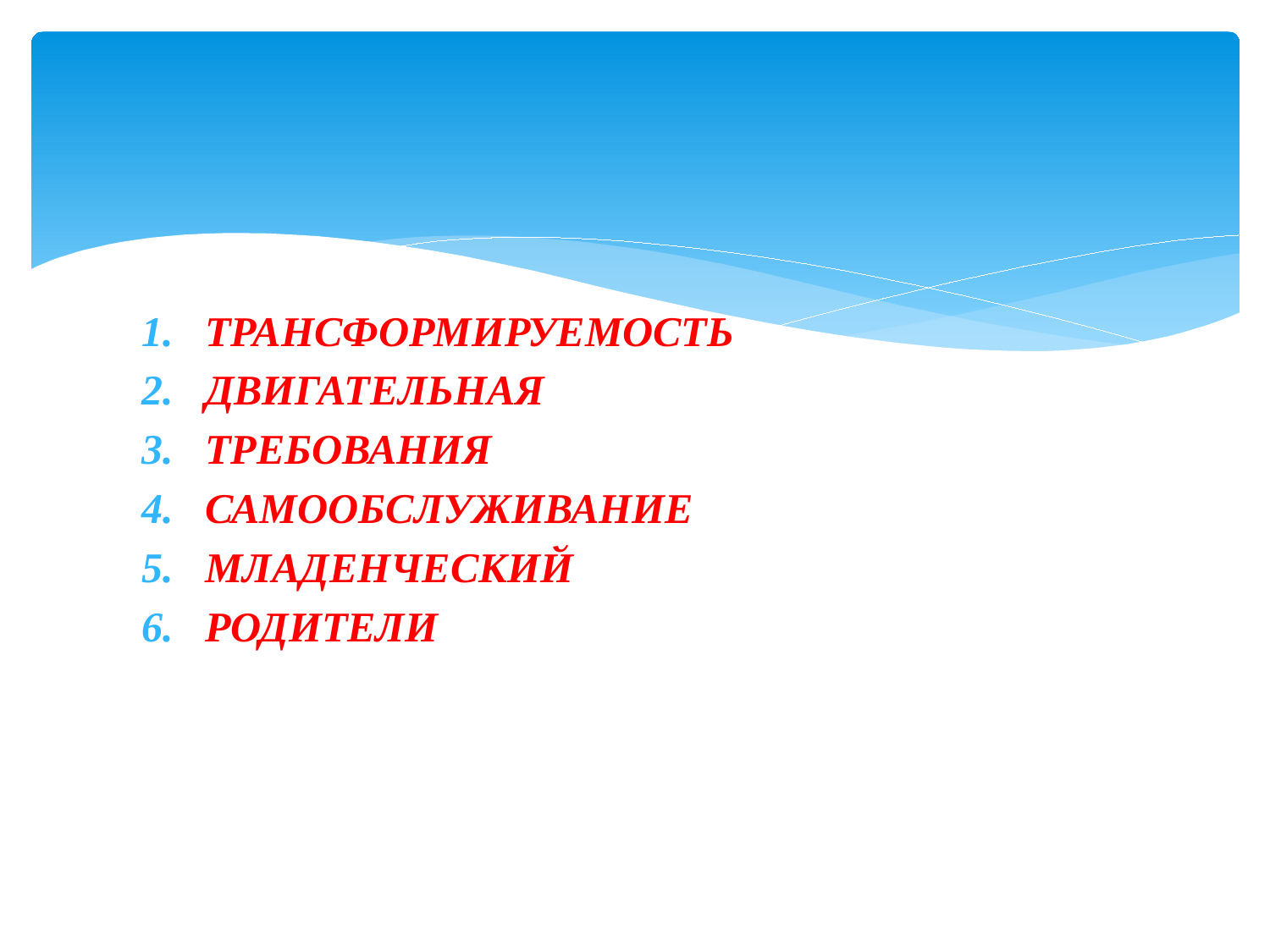

#
ТРАНСФОРМИРУЕМОСТЬ
ДВИГАТЕЛЬНАЯ
ТРЕБОВАНИЯ
САМООБСЛУЖИВАНИЕ
МЛАДЕНЧЕСКИЙ
РОДИТЕЛИ